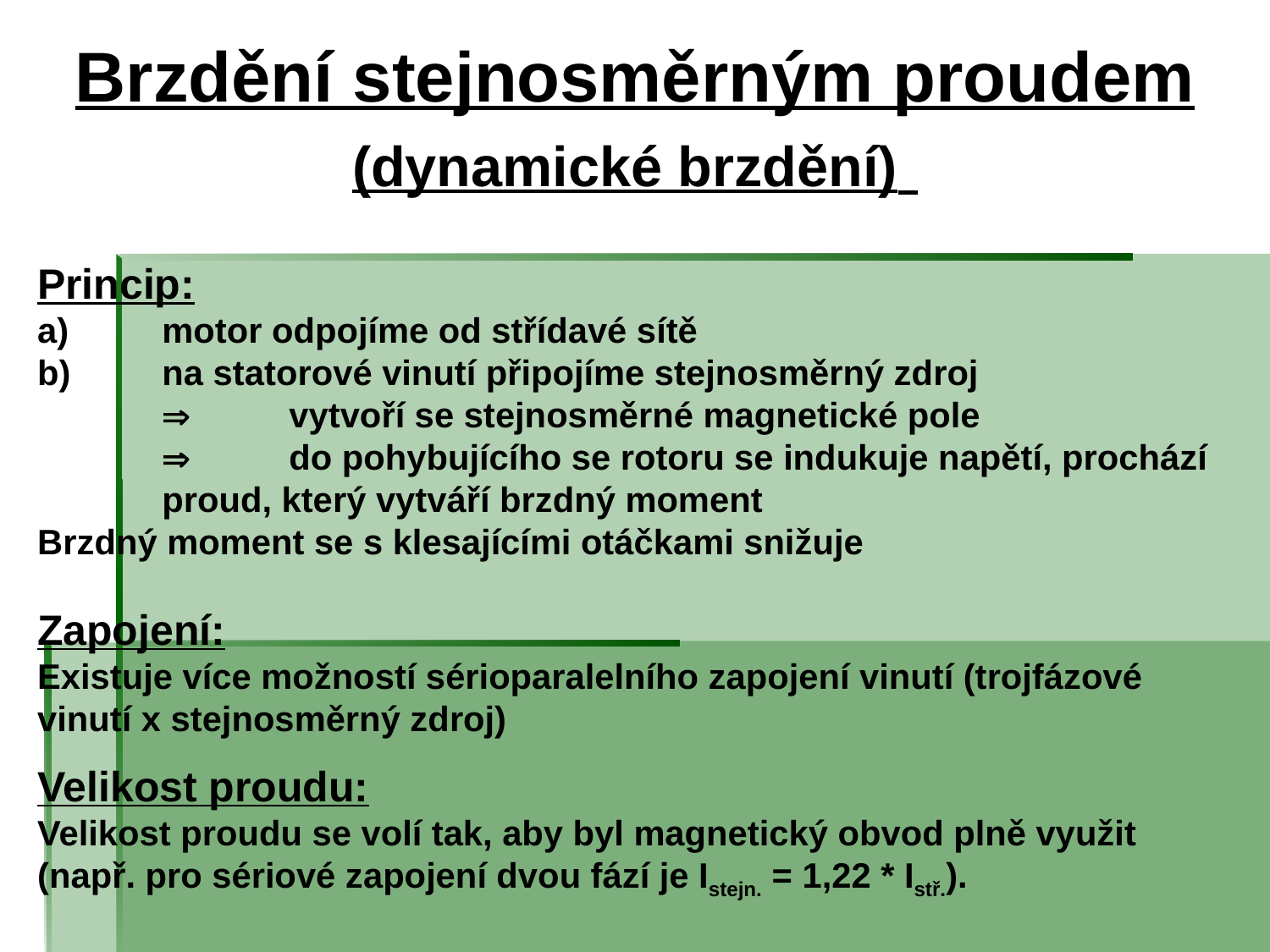

# Brzdění stejnosměrným proudem (dynamické brzdění)
Princip:
a)	motor odpojíme od střídavé sítě
b)	na statorové vinutí připojíme stejnosměrný zdroj
	⇒ 	vytvoří se stejnosměrné magnetické pole
	⇒ 	do pohybujícího se rotoru se indukuje napětí, prochází proud, který vytváří brzdný moment
Brzdný moment se s klesajícími otáčkami snižuje
Zapojení:
Existuje více možností sérioparalelního zapojení vinutí (trojfázové vinutí x stejnosměrný zdroj)
Velikost proudu:
Velikost proudu se volí tak, aby byl magnetický obvod plně využit (např. pro sériové zapojení dvou fází je Istejn. = 1,22 * Istř.).